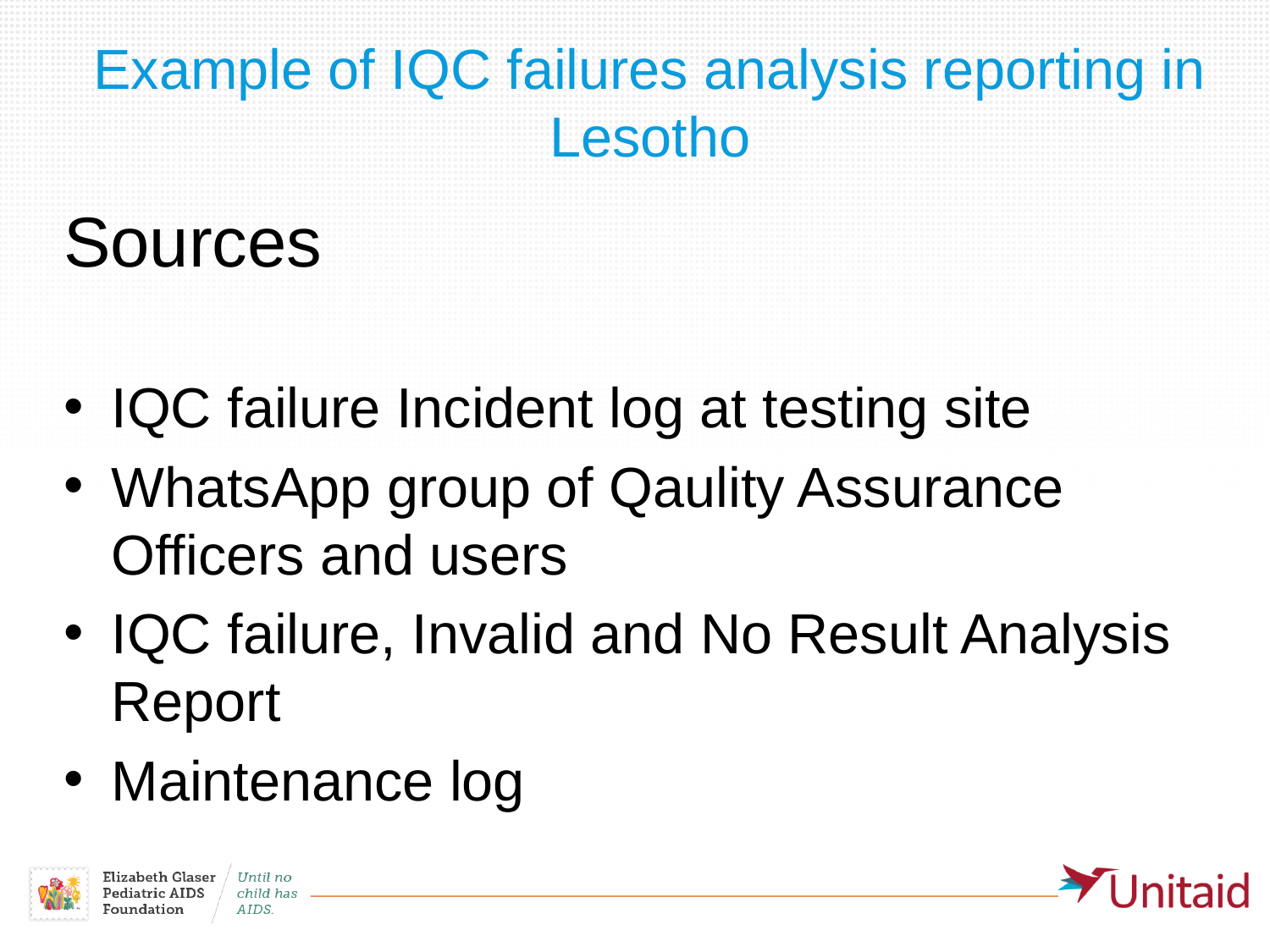

# Example of IQC failures analysis reporting in Lesotho
Sources

IQC failure Incident log at testing site
WhatsApp group of Qaulity Assurance Officers and users
IQC failure, Invalid and No Result Analysis Report
Maintenance log